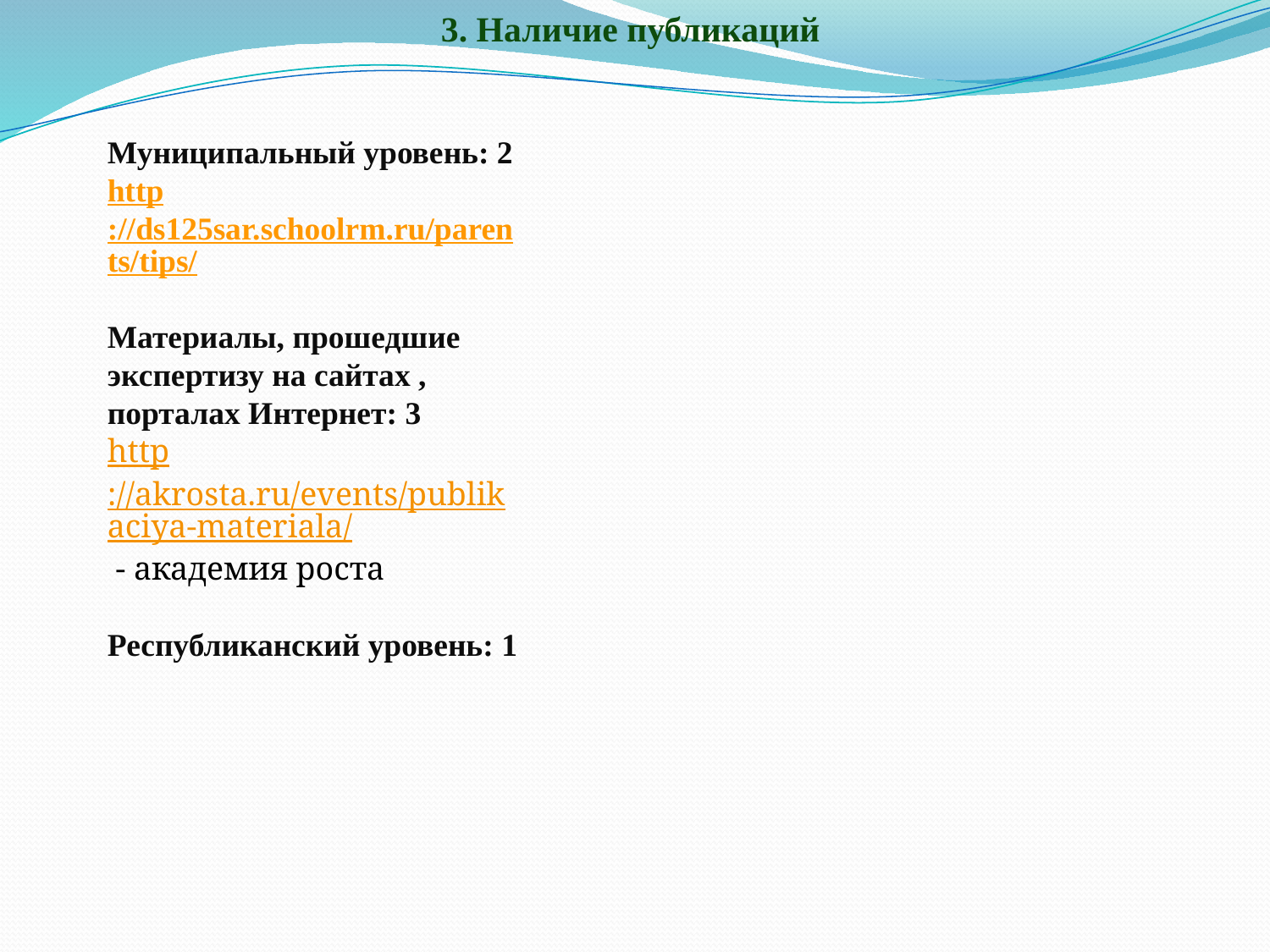

3. Наличие публикаций
Муниципальный уровень: 2
http://ds125sar.schoolrm.ru/parents/tips/

Материалы, прошедшие экспертизу на сайтах , порталах Интернет: 3
http://akrosta.ru/events/publikaciya-materiala/
 - академия роста

Республиканский уровень: 1